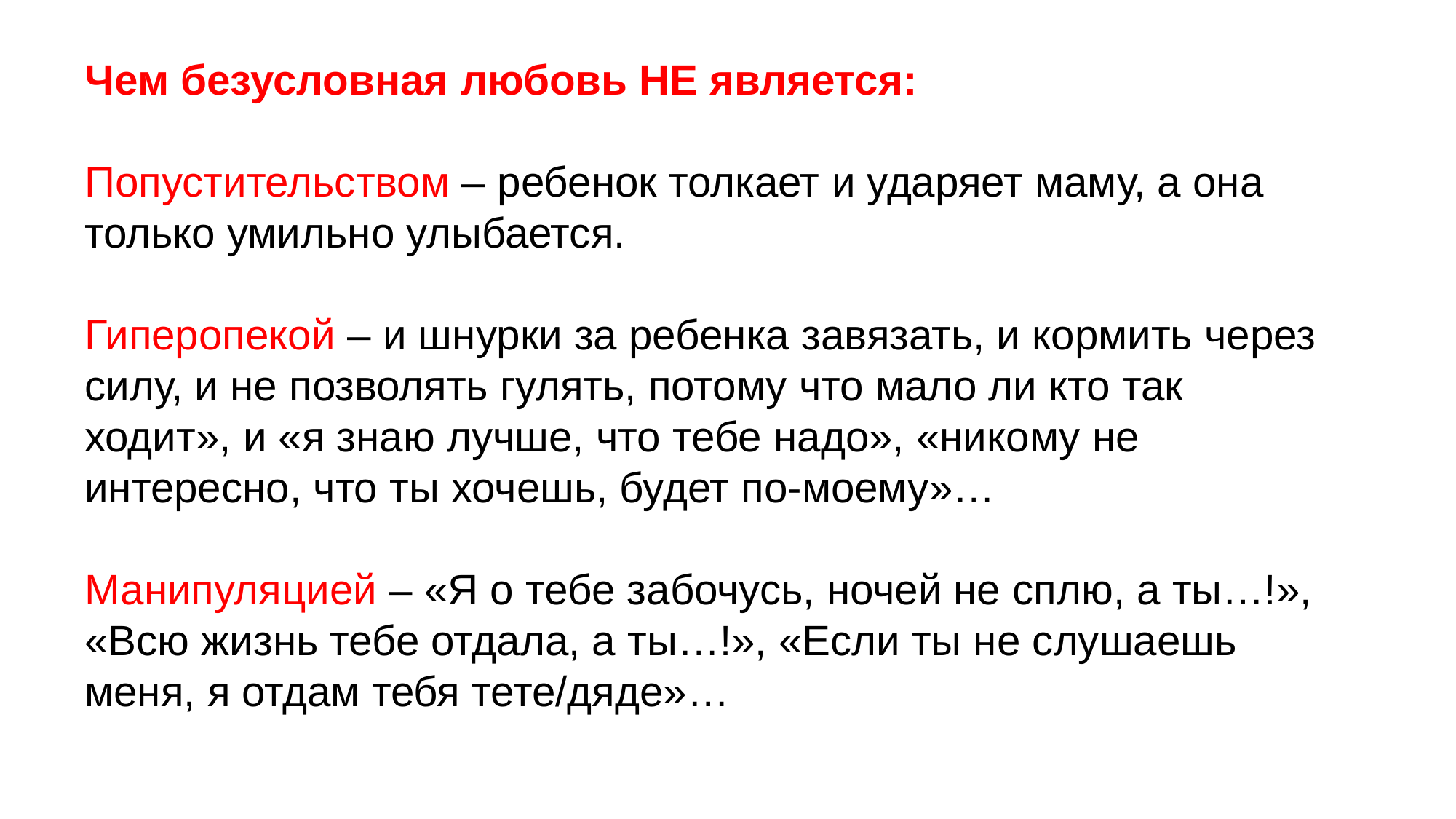

Чем безусловная любовь НЕ является:

Попустительством – ребенок толкает и ударяет маму, а она только умильно улыбается.

Гиперопекой – и шнурки за ребенка завязать, и кормить через силу, и не позволять гулять, потому что мало ли кто так ходит», и «я знаю лучше, что тебе надо», «никому не интересно, что ты хочешь, будет по-моему»…

Манипуляцией – «Я о тебе забочусь, ночей не сплю, а ты…!», «Всю жизнь тебе отдала, а ты…!», «Если ты не слушаешь меня, я отдам тебя тете/дяде»…